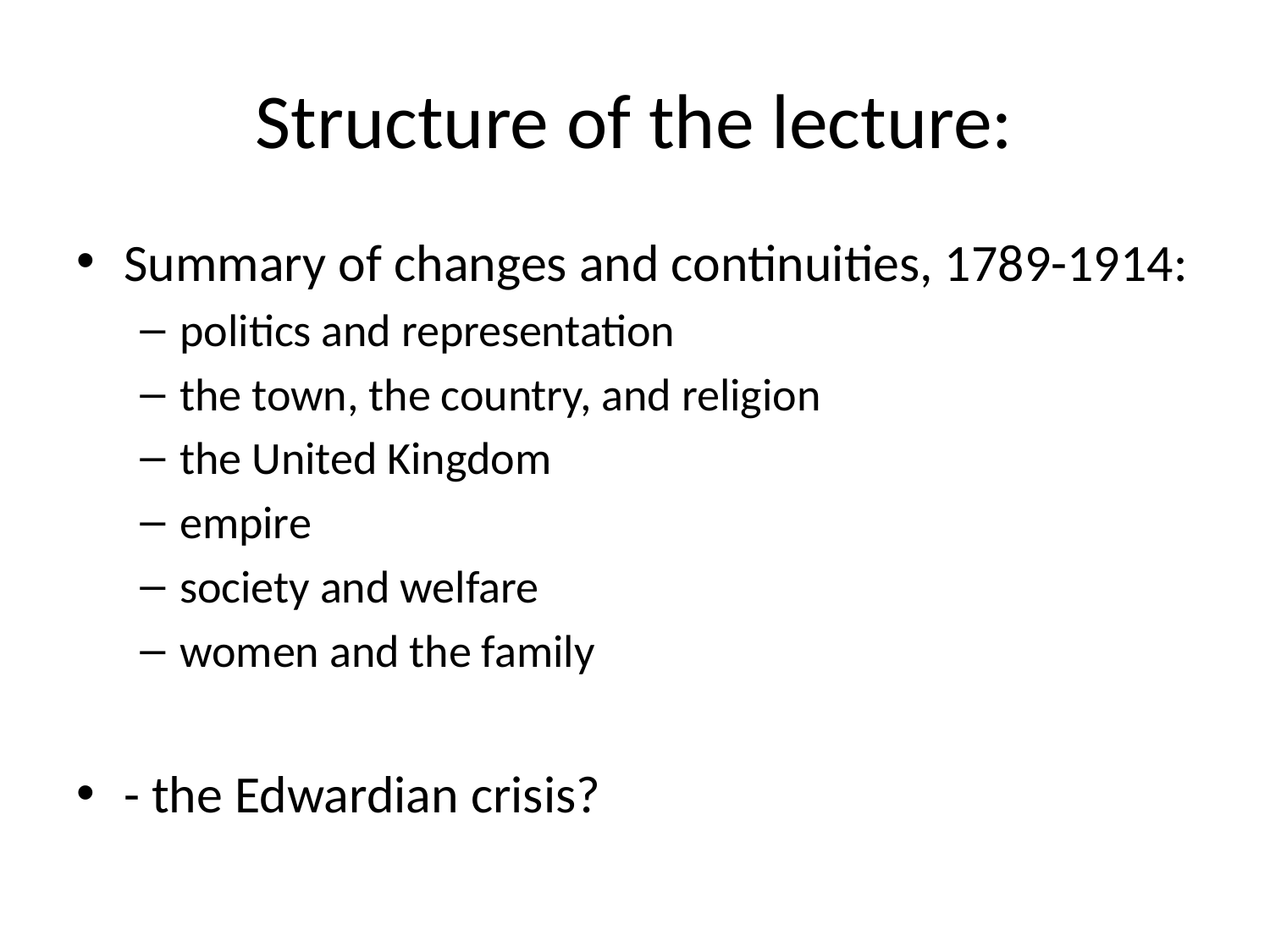

# Structure of the lecture:
Summary of changes and continuities, 1789-1914:
politics and representation
the town, the country, and religion
the United Kingdom
empire
society and welfare
women and the family

- the Edwardian crisis?